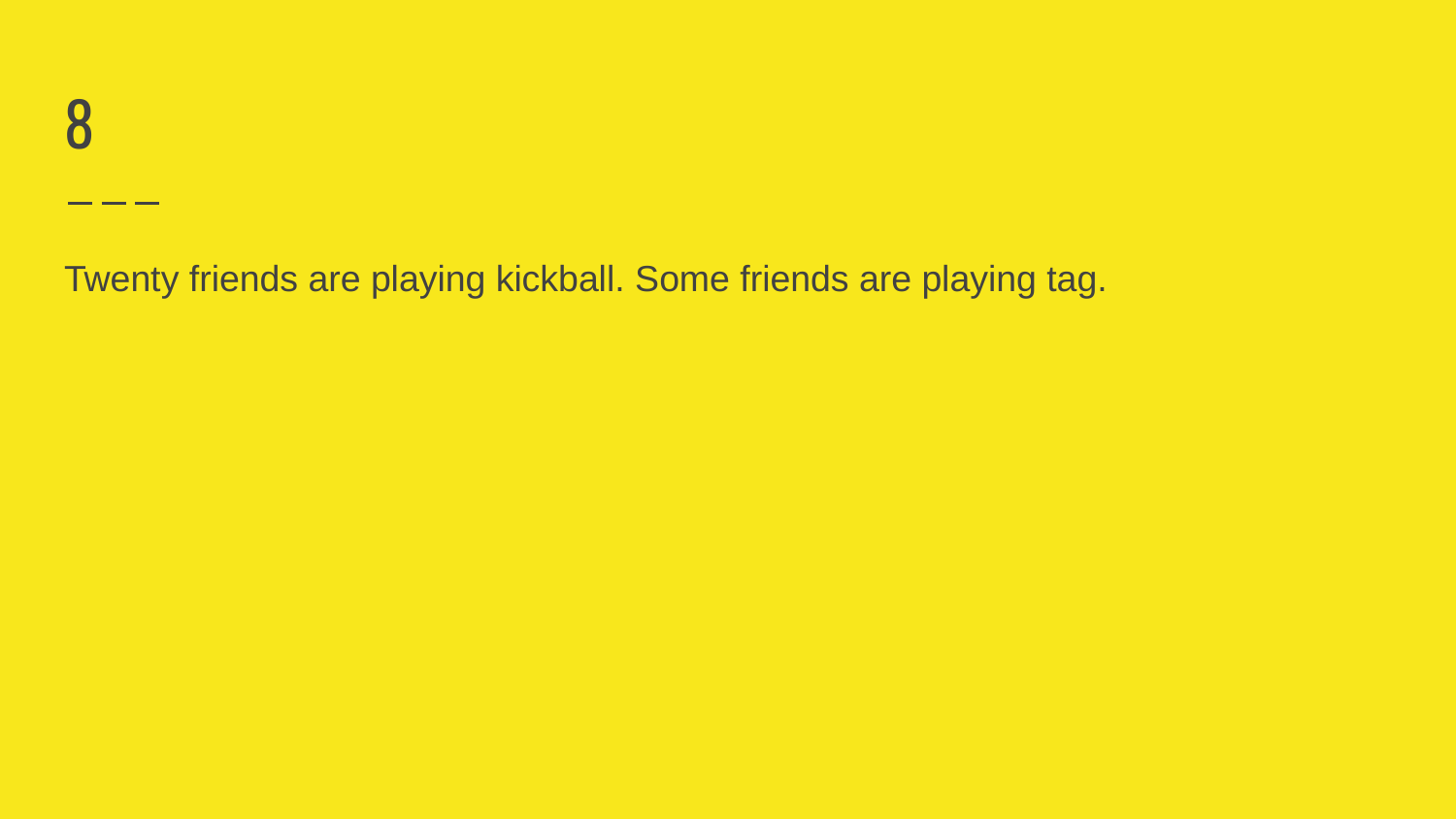

# 8
Twenty friends are playing kickball. Some friends are playing tag.